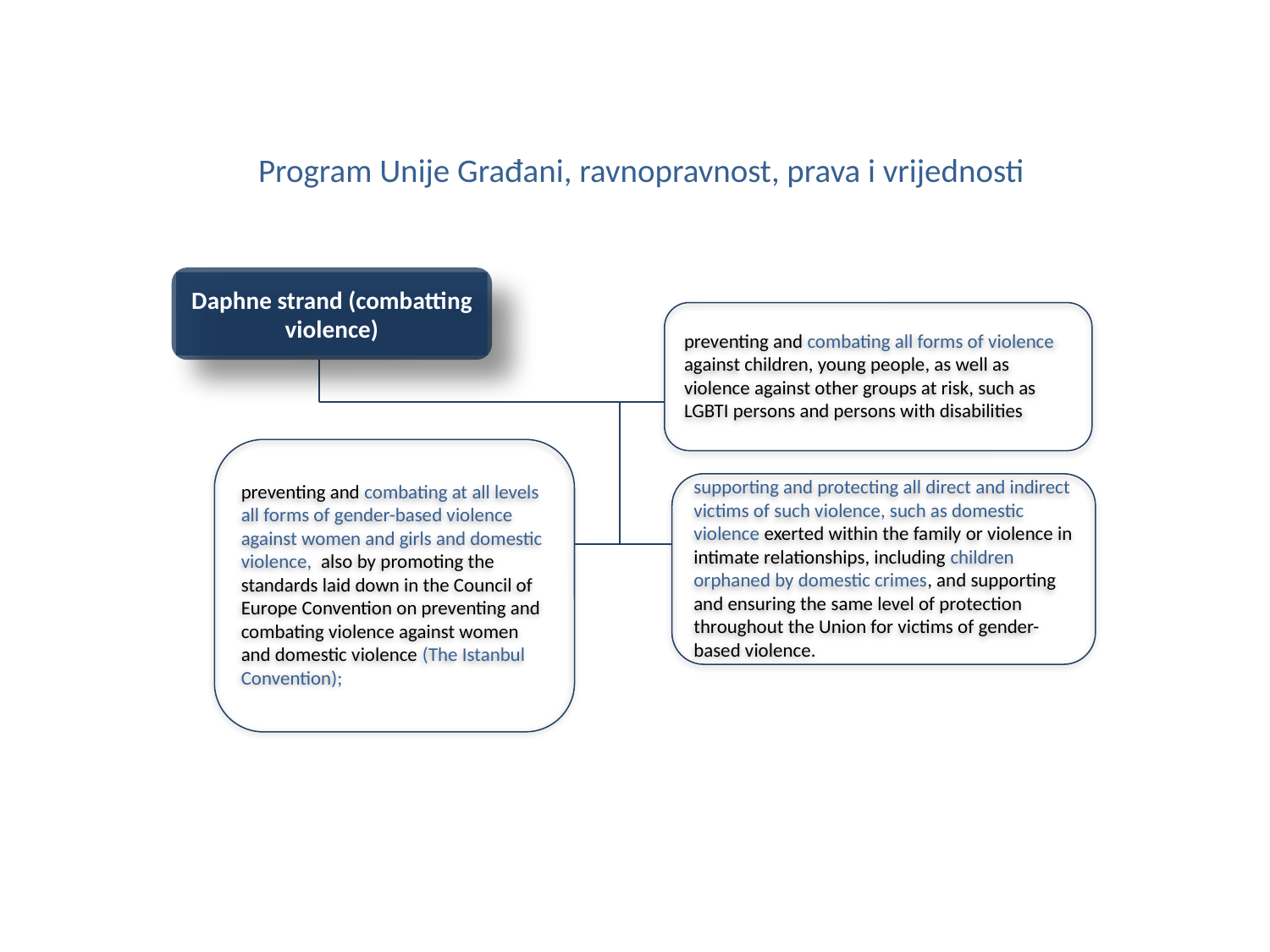

Program Unije Građani, ravnopravnost, prava i vrijednosti

Daphne strand (combatting violence)
preventing and combating all forms of violence against children, young people, as well as violence against other groups at risk, such as LGBTI persons and persons with disabilities
preventing and combating at all levels all forms of gender-based violence against women and girls and domestic violence,  also by promoting the standards laid down in the Council of Europe Convention on preventing and combating violence against women and domestic violence (The Istanbul Convention);

supporting and protecting all direct and indirect victims of such violence, such as domestic violence exerted within the family or violence in intimate relationships, including children orphaned by domestic crimes, and supporting and ensuring the same level of protection throughout the Union for victims of gender-based violence.